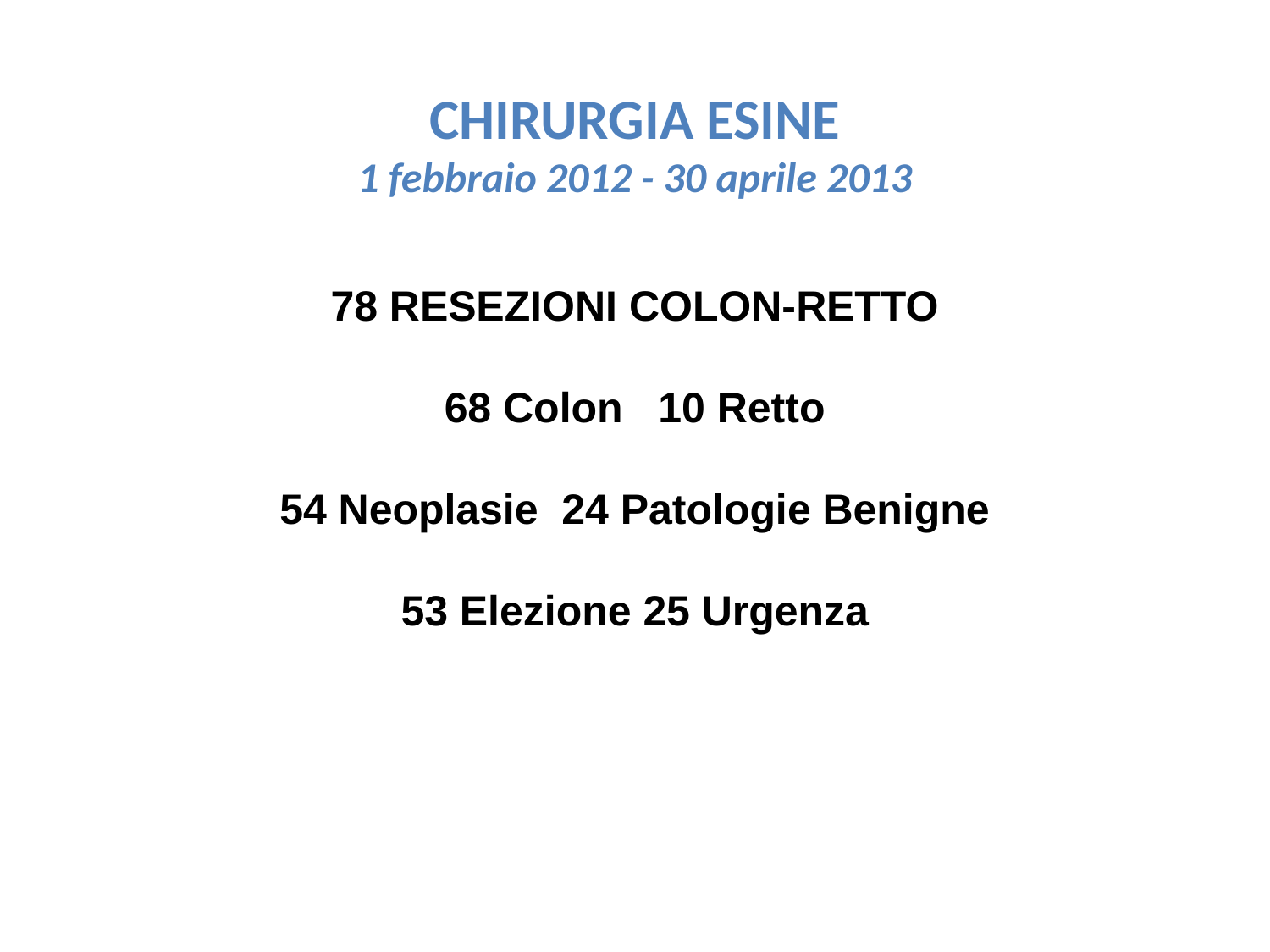

CHIRURGIA ESINE
1 febbraio 2012 - 30 aprile 2013

78 RESEZIONI COLON-RETTO

68 Colon   10 Retto

54 Neoplasie  24 Patologie Benigne

53 Elezione 25 Urgenza